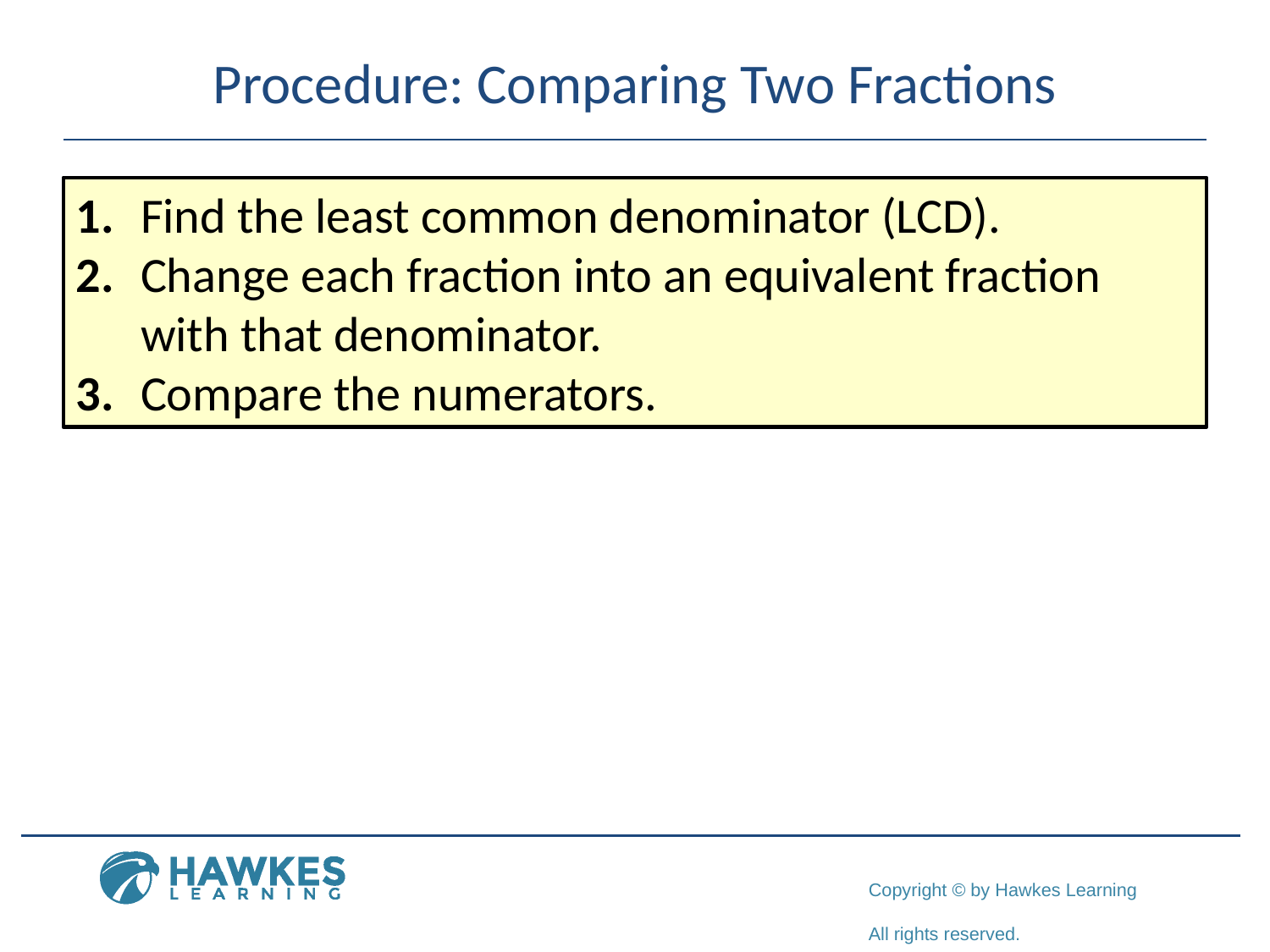

# Procedure: Comparing Two Fractions
1.	Find the least common denominator (LCD).
2.	Change each fraction into an equivalent fraction with that denominator.
3.	Compare the numerators.